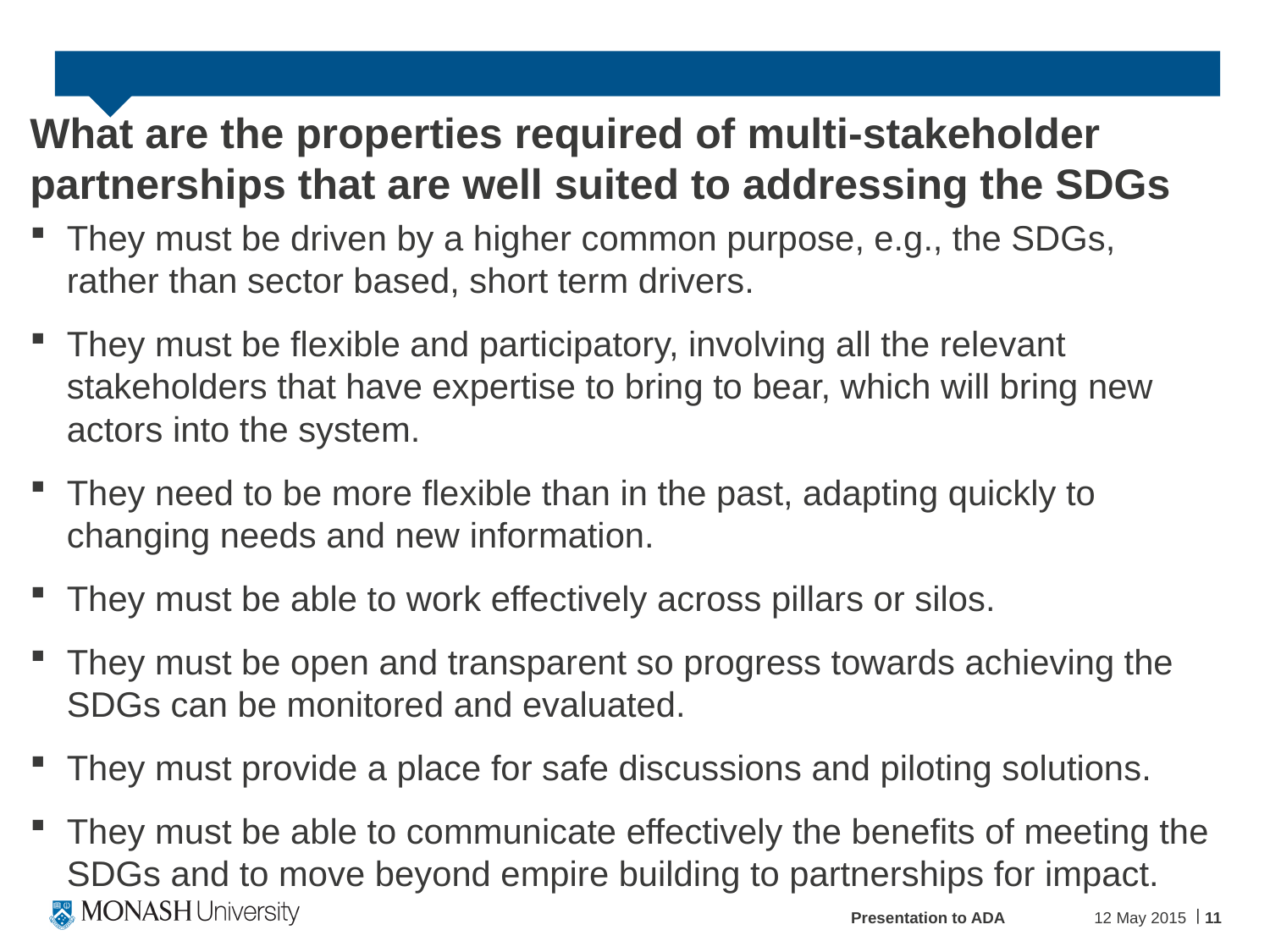

# What are the properties required of multi-stakeholder partnerships that are well suited to addressing the SDGs
They must be driven by a higher common purpose, e.g., the SDGs, rather than sector based, short term drivers.
They must be flexible and participatory, involving all the relevant stakeholders that have expertise to bring to bear, which will bring new actors into the system.
They need to be more flexible than in the past, adapting quickly to changing needs and new information.
They must be able to work effectively across pillars or silos.
They must be open and transparent so progress towards achieving the SDGs can be monitored and evaluated.
They must provide a place for safe discussions and piloting solutions.
They must be able to communicate effectively the benefits of meeting the SDGs and to move beyond empire building to partnerships for impact.

Presentation to ADA
12 May 2015
11